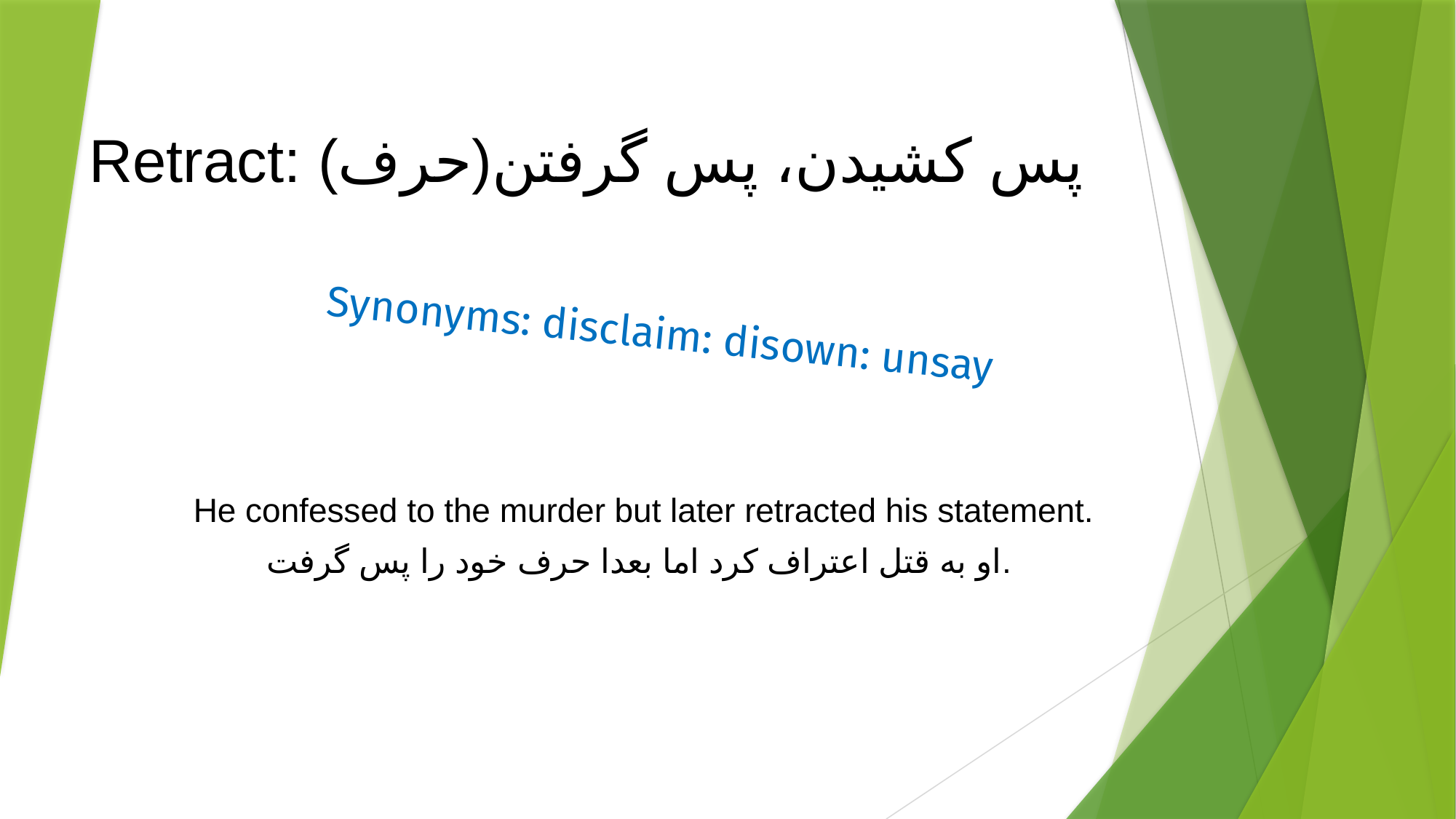

# Retract: پس کشیدن، پس گرفتن(حرف)
Synonyms: disclaim: disown: unsay
He confessed to the murder but later retracted his statement.
او به قتل اعتراف کرد اما بعدا حرف خود را پس گرفت.